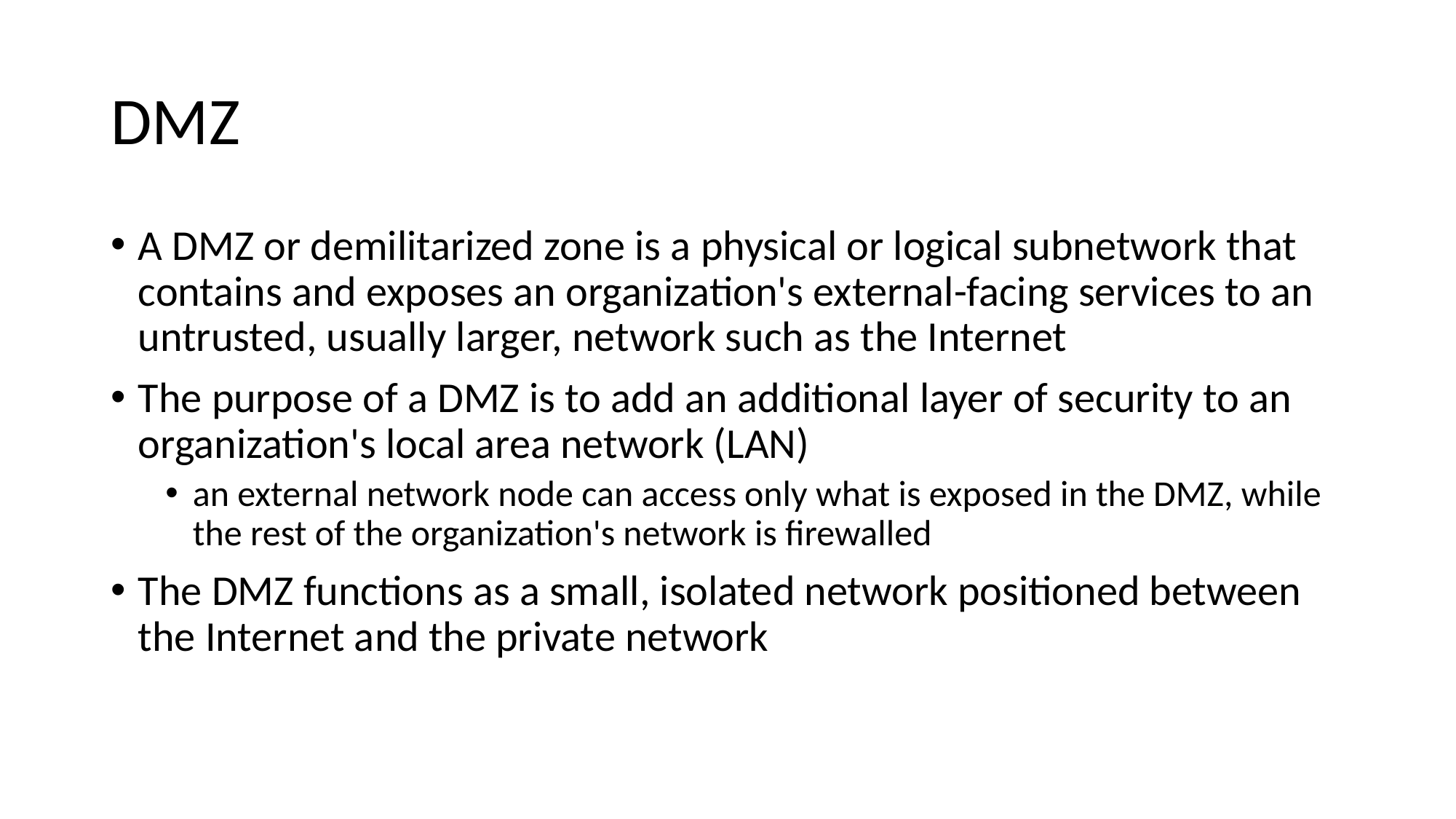

# DMZ
A DMZ or demilitarized zone is a physical or logical subnetwork that contains and exposes an organization's external-facing services to an untrusted, usually larger, network such as the Internet
The purpose of a DMZ is to add an additional layer of security to an organization's local area network (LAN)
an external network node can access only what is exposed in the DMZ, while the rest of the organization's network is firewalled
The DMZ functions as a small, isolated network positioned between the Internet and the private network